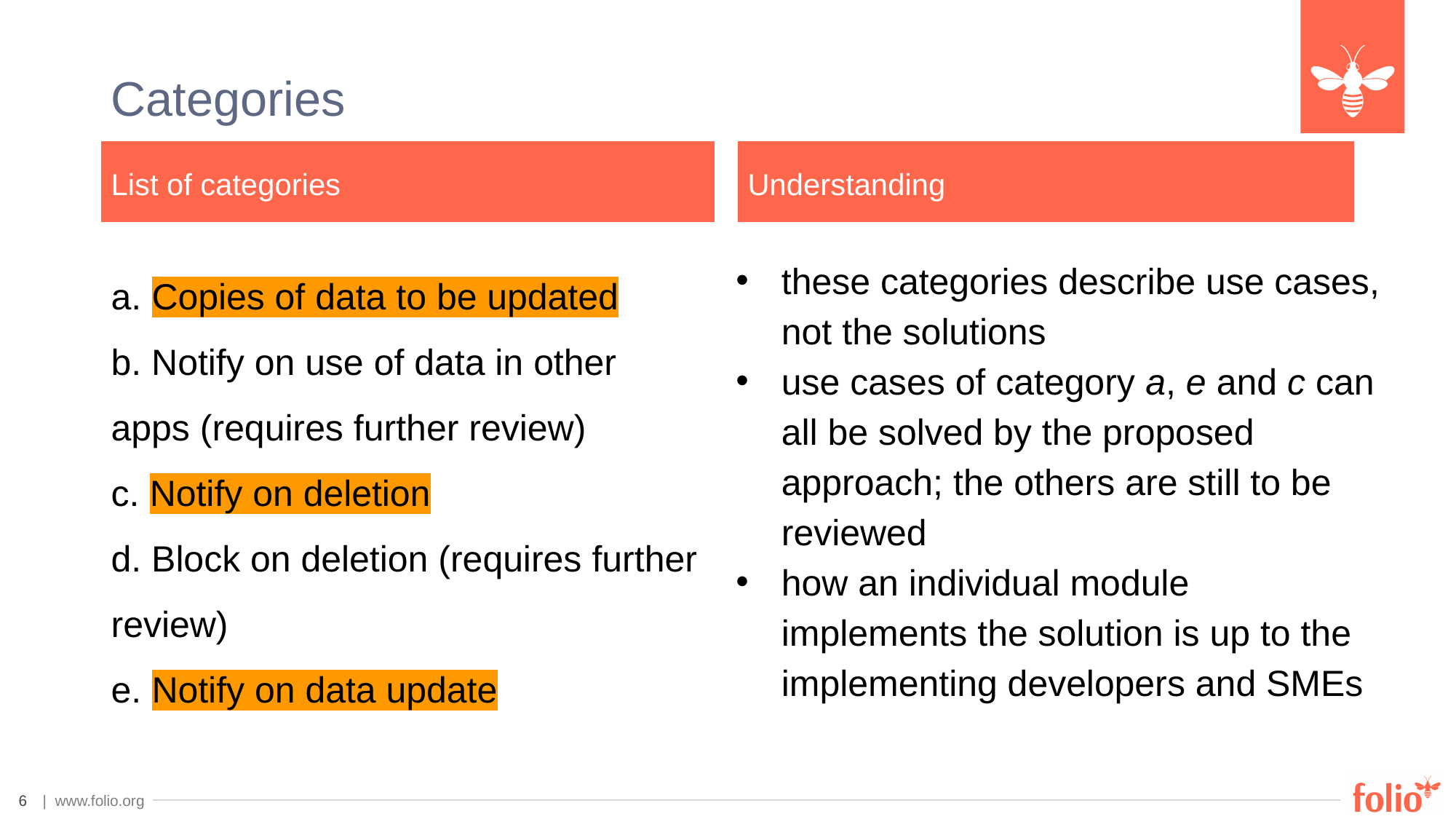

# Categories
List of categories
Understanding
these categories describe use cases, not the solutions
use cases of category a, e and c can all be solved by the proposed approach; the others are still to be reviewed
how an individual module implements the solution is up to the implementing developers and SMEs
a. Copies of data to be updated
b. Notify on use of data in other apps (requires further review)
c. Notify on deletion
d. Block on deletion (requires further review)
e. Notify on data update